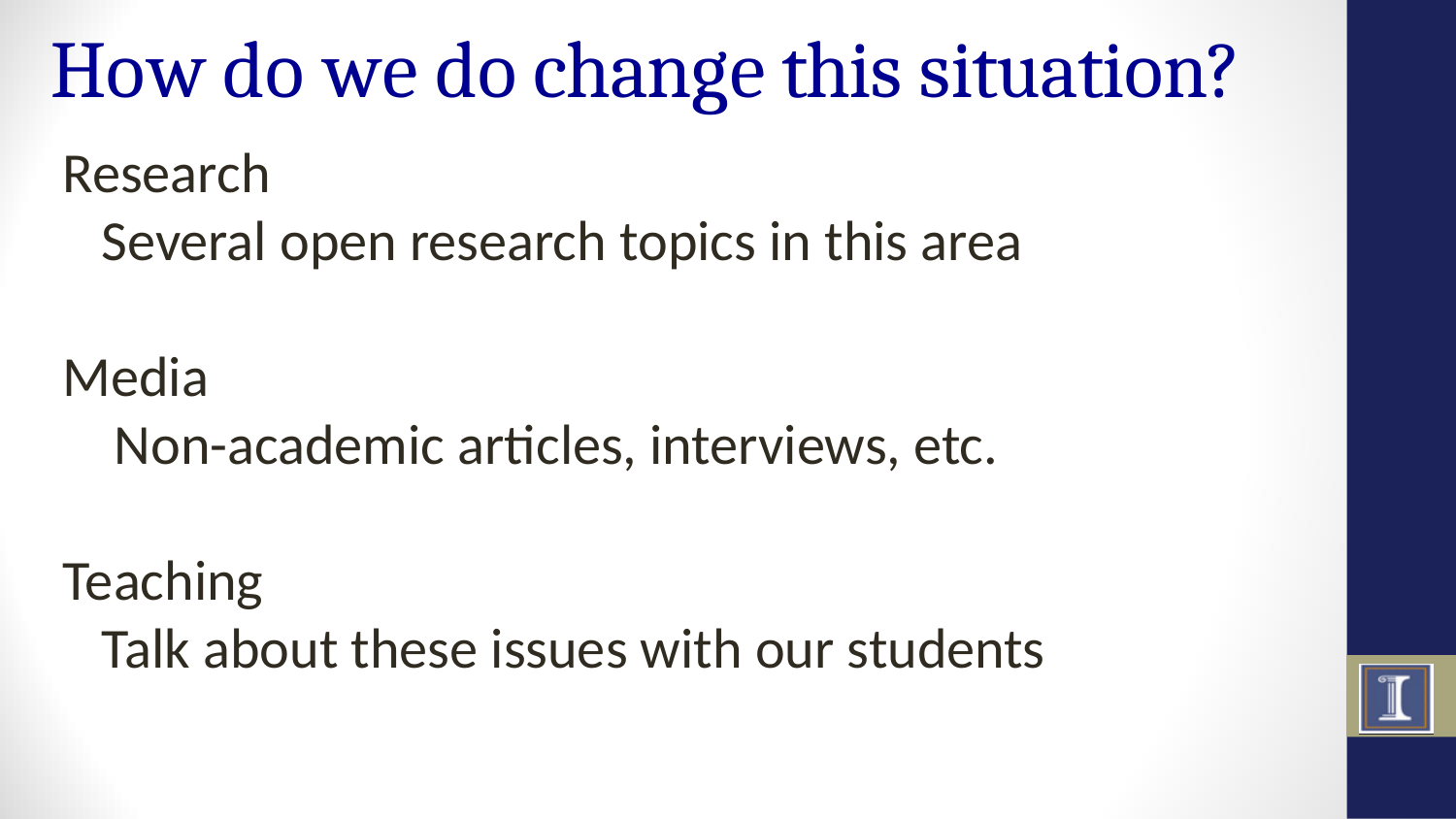

# How do we do change this situation?
Research
   Several open research topics in this area

Media
    Non-academic articles, interviews, etc.

Teaching
   Talk about these issues with our students